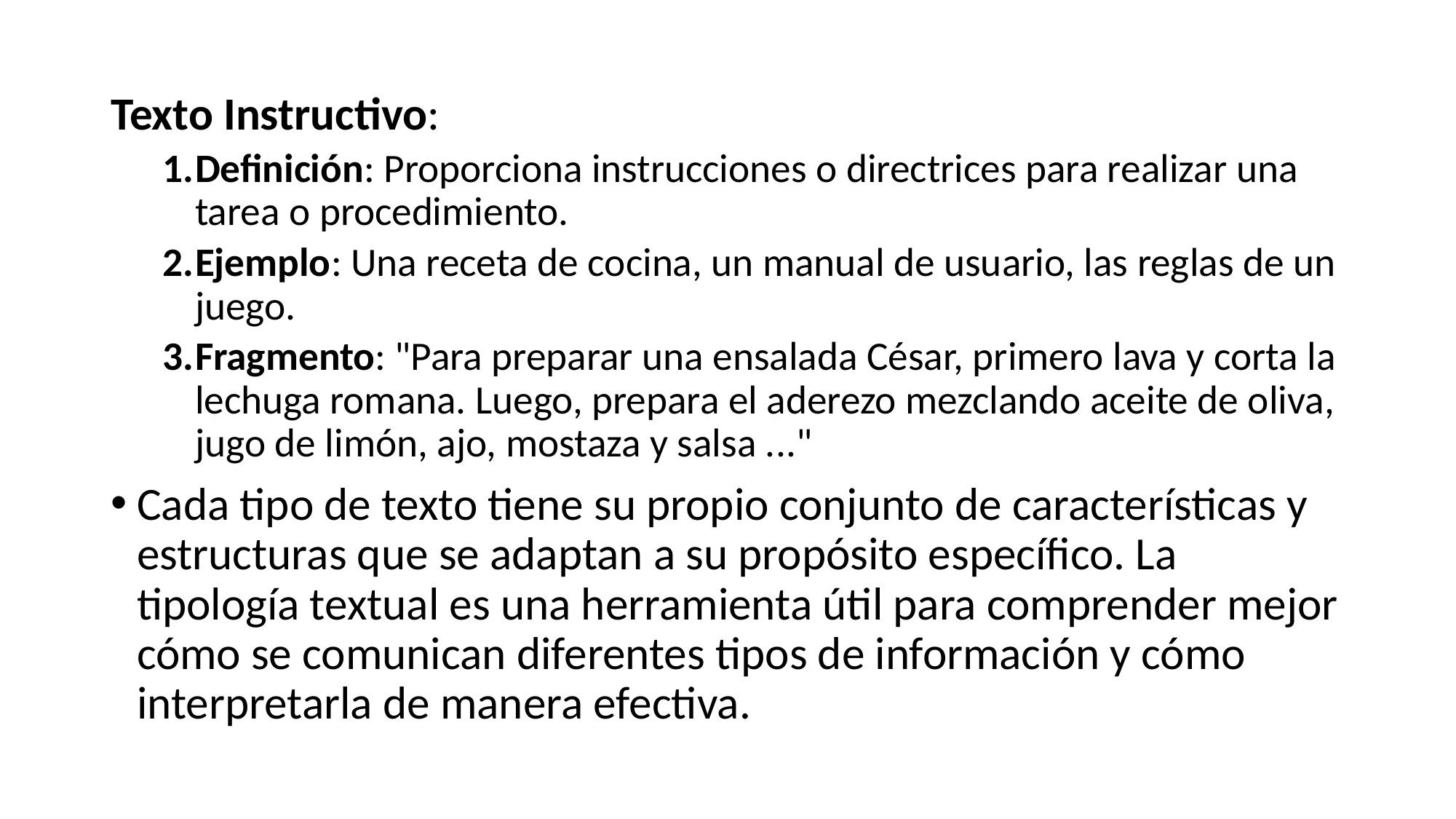

Texto Instructivo:
Definición: Proporciona instrucciones o directrices para realizar una tarea o procedimiento.
Ejemplo: Una receta de cocina, un manual de usuario, las reglas de un juego.
Fragmento: "Para preparar una ensalada César, primero lava y corta la lechuga romana. Luego, prepara el aderezo mezclando aceite de oliva, jugo de limón, ajo, mostaza y salsa ..."
Cada tipo de texto tiene su propio conjunto de características y estructuras que se adaptan a su propósito específico. La tipología textual es una herramienta útil para comprender mejor cómo se comunican diferentes tipos de información y cómo interpretarla de manera efectiva.